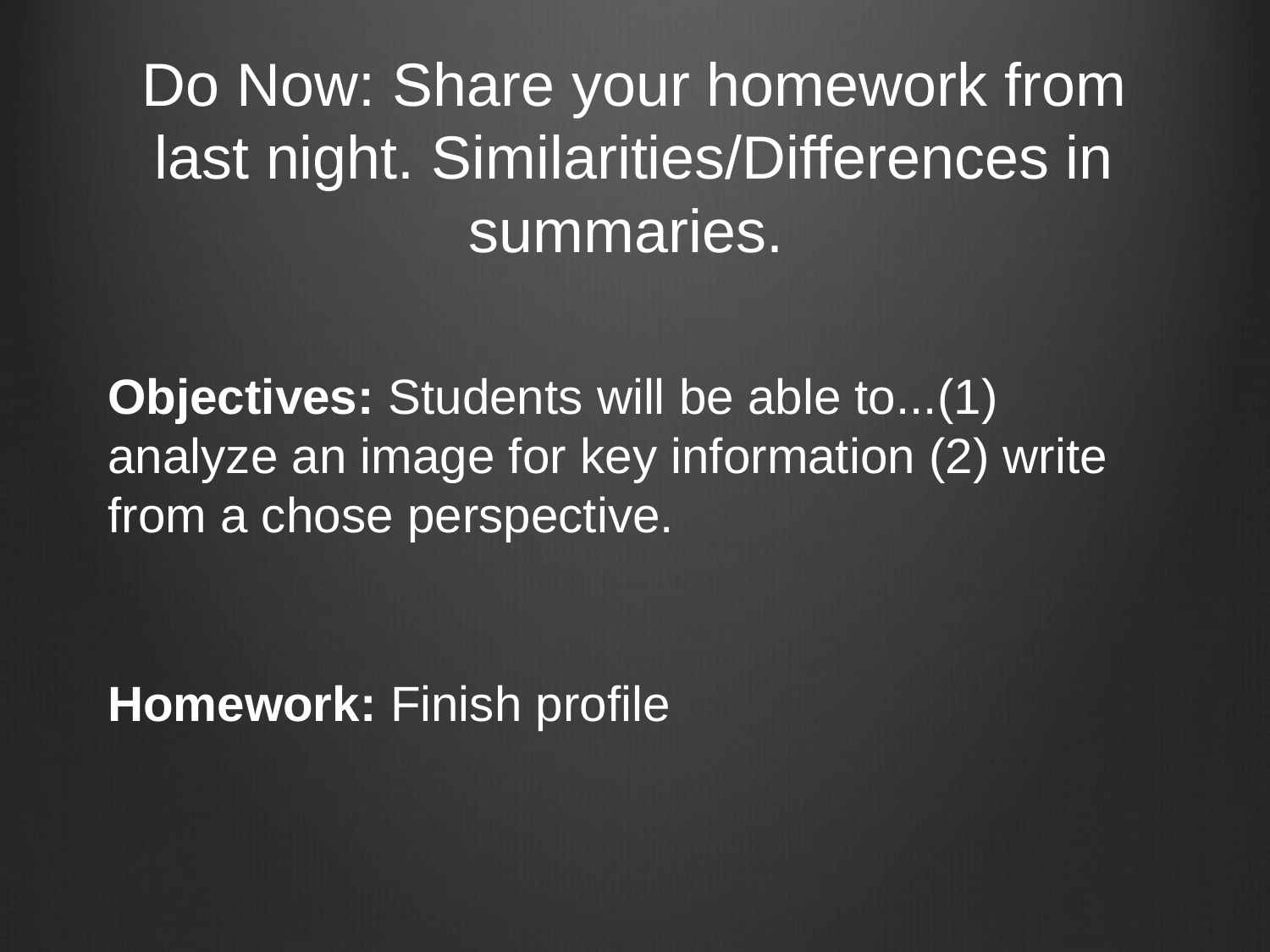

# Do Now: Share your homework from last night. Similarities/Differences in summaries.
Objectives: Students will be able to...(1) analyze an image for key information (2) write from a chose perspective.

Homework: Finish profile